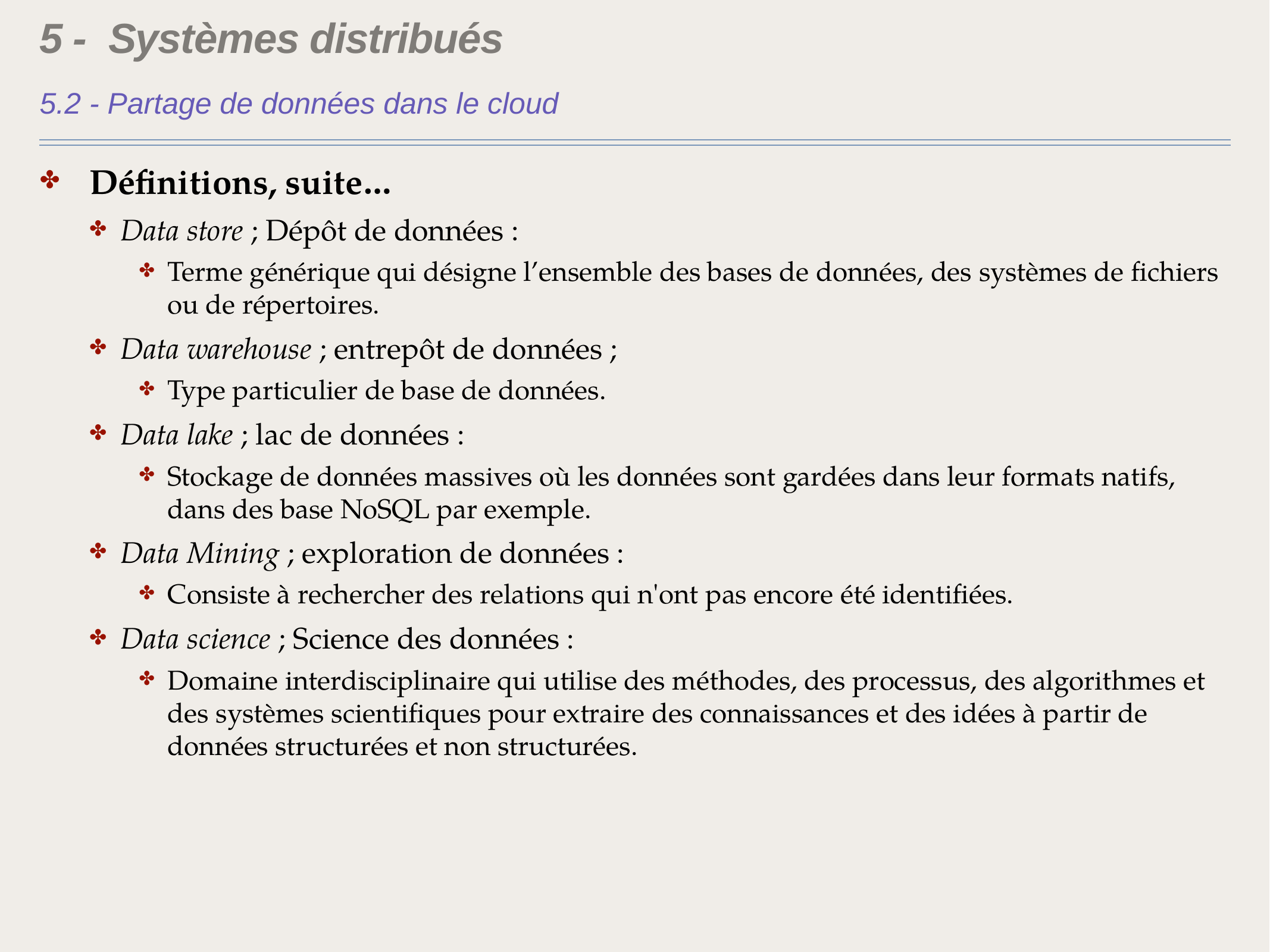

# 5 -  Systèmes distribués
5.2 - Partage de données dans le cloud
Définitions, suite…
Data store ; Dépôt de données :
Terme générique qui désigne l’ensemble des bases de données, des systèmes de fichiers ou de répertoires.
Data warehouse ; entrepôt de données ;
Type particulier de base de données.
Data lake ; lac de données :
Stockage de données massives où les données sont gardées dans leur formats natifs, dans des base NoSQL par exemple.
Data Mining ; exploration de données :
Consiste à rechercher des relations qui n'ont pas encore été identifiées.
Data science ; Science des données :
Domaine interdisciplinaire qui utilise des méthodes, des processus, des algorithmes et des systèmes scientifiques pour extraire des connaissances et des idées à partir de données structurées et non structurées.
147